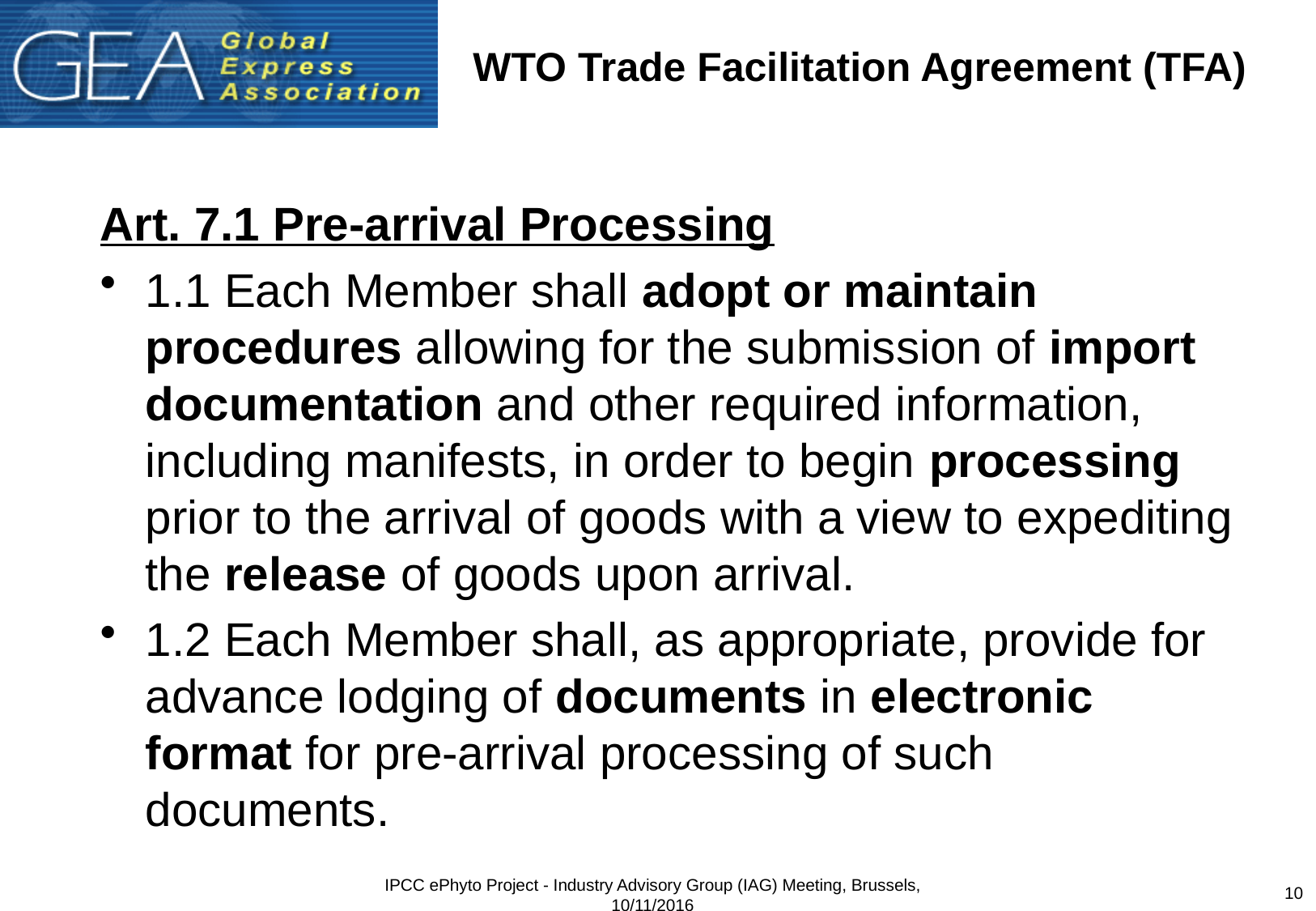

# WTO Trade Facilitation Agreement (TFA)
Art. 7.1 Pre-arrival Processing
1.1 Each Member shall adopt or maintain procedures allowing for the submission of import documentation and other required information, including manifests, in order to begin processing prior to the arrival of goods with a view to expediting the release of goods upon arrival.
1.2 Each Member shall, as appropriate, provide for  advance lodging of documents in electronic format for pre-arrival processing of such documents.
10